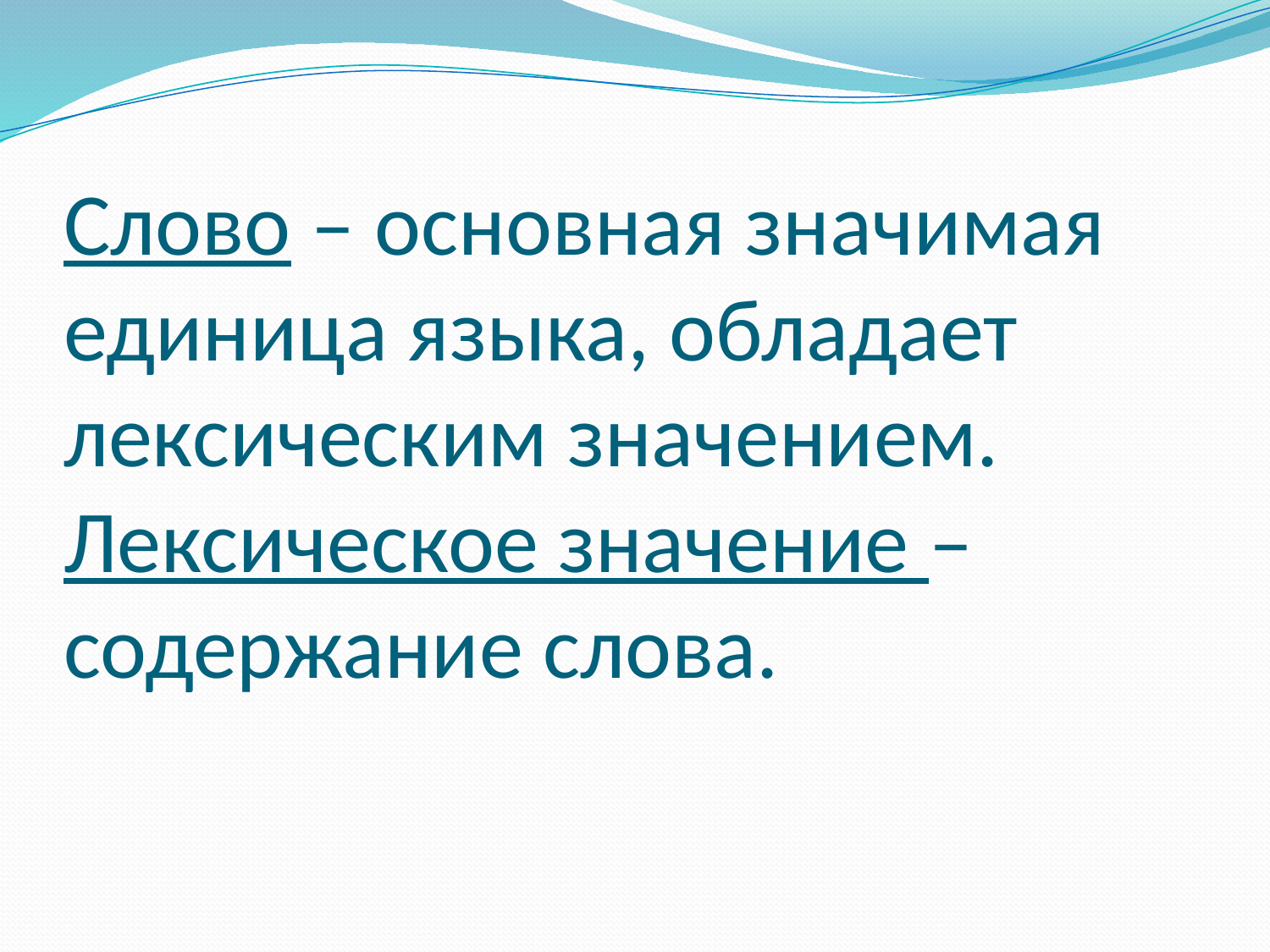

# Слово – основная значимая единица языка, обладает лексическим значением. Лексическое значение – содержание слова.